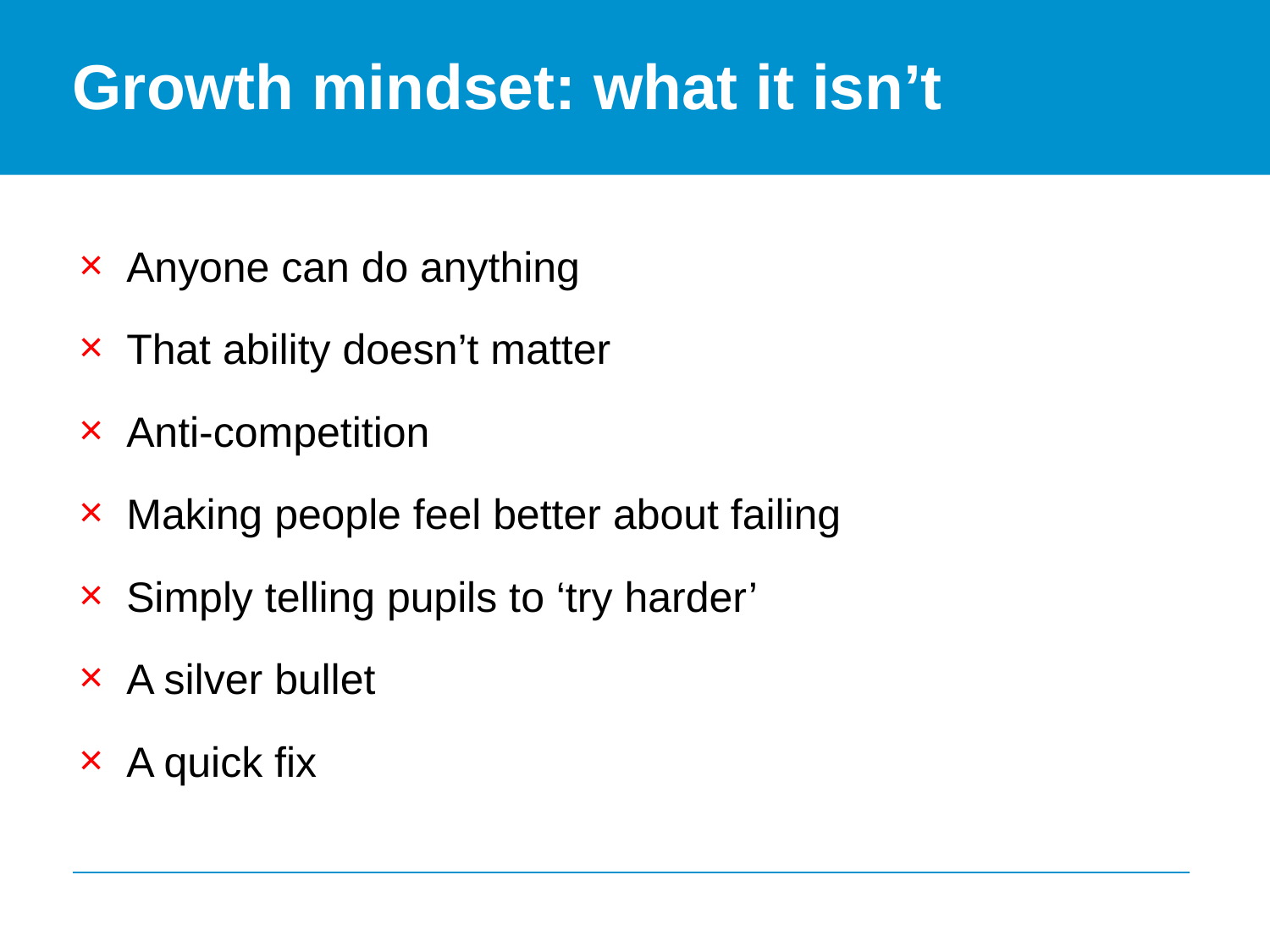

Growth mindset: what it isn’t
Anyone can do anything
That ability doesn’t matter
Anti-competition
Making people feel better about failing
Simply telling pupils to ‘try harder’
A silver bullet
A quick fix

6